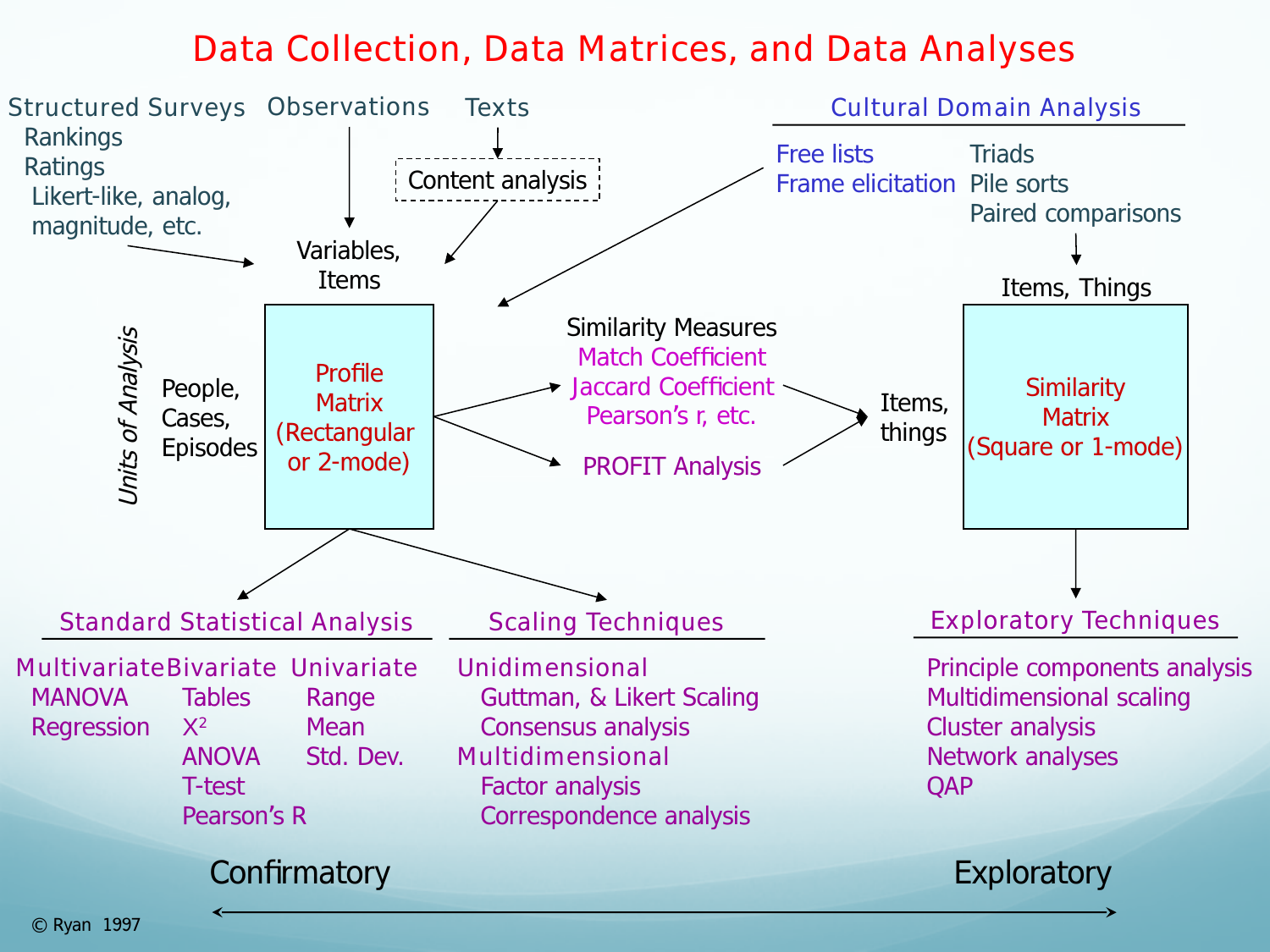

Data Collection, Data Matrices, and Data Analyses
Observations
Structured Surveys
  Rankings
  Ratings
   Likert-like, analog,
   magnitude, etc.
Texts
Cultural Domain Analysis

Free lists
Frame elicitation
Triads
Pile sorts
Paired comparisons
Content analysis
Variables, Items
Items, Things
Profile
Matrix
(Rectangular
or 2-mode)
Similarity
Matrix
(Square or 1-mode)
Similarity Measures
Match Coefficient
Jaccard Coefficient
Pearson’s r, etc.

People,
Cases,
Episodes
Items, things
Units of Analysis
PROFIT Analysis
Exploratory Techniques
Standard Statistical Analysis
Scaling Techniques

Multivariate
  MANOVA
  Regression
Bivariate
  Tables
  Χ2
  ANOVA
  T-test
  Pearson’s R
Univariate
  Range
  Mean
  Std. Dev.
Unidimensional
   Guttman, & Likert Scaling
   Consensus analysis
Multidimensional
   Factor analysis
   Correspondence analysis
Principle components analysis
Multidimensional scaling
Cluster analysis
Network analyses
QAP
Confirmatory
Exploratory
© Ryan  1997